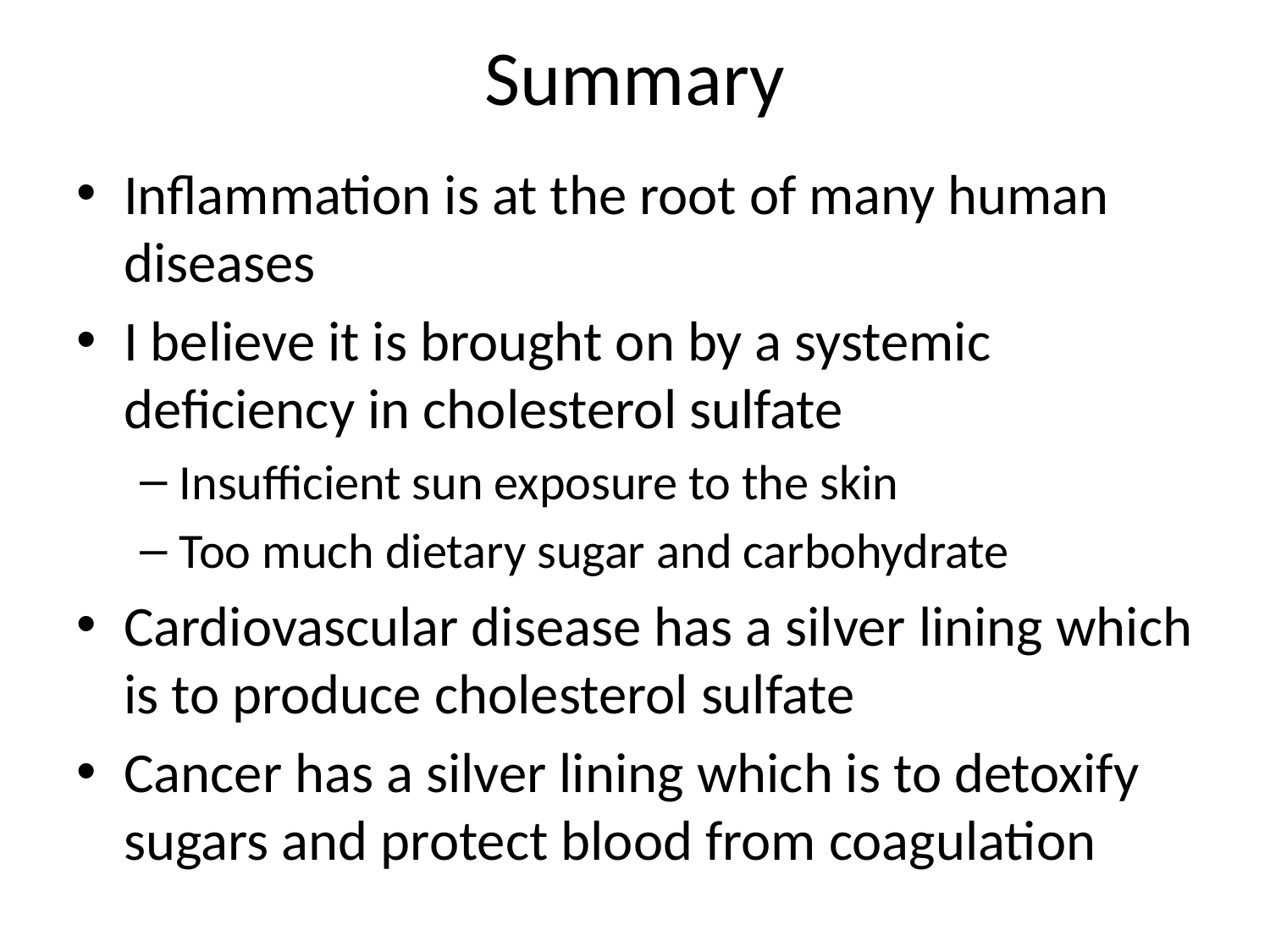

# Summary
Inflammation is at the root of many human diseases
I believe it is brought on by a systemic deficiency in cholesterol sulfate
Insufficient sun exposure to the skin
Too much dietary sugar and carbohydrate
Cardiovascular disease has a silver lining which is to produce cholesterol sulfate
Cancer has a silver lining which is to detoxify sugars and protect blood from coagulation